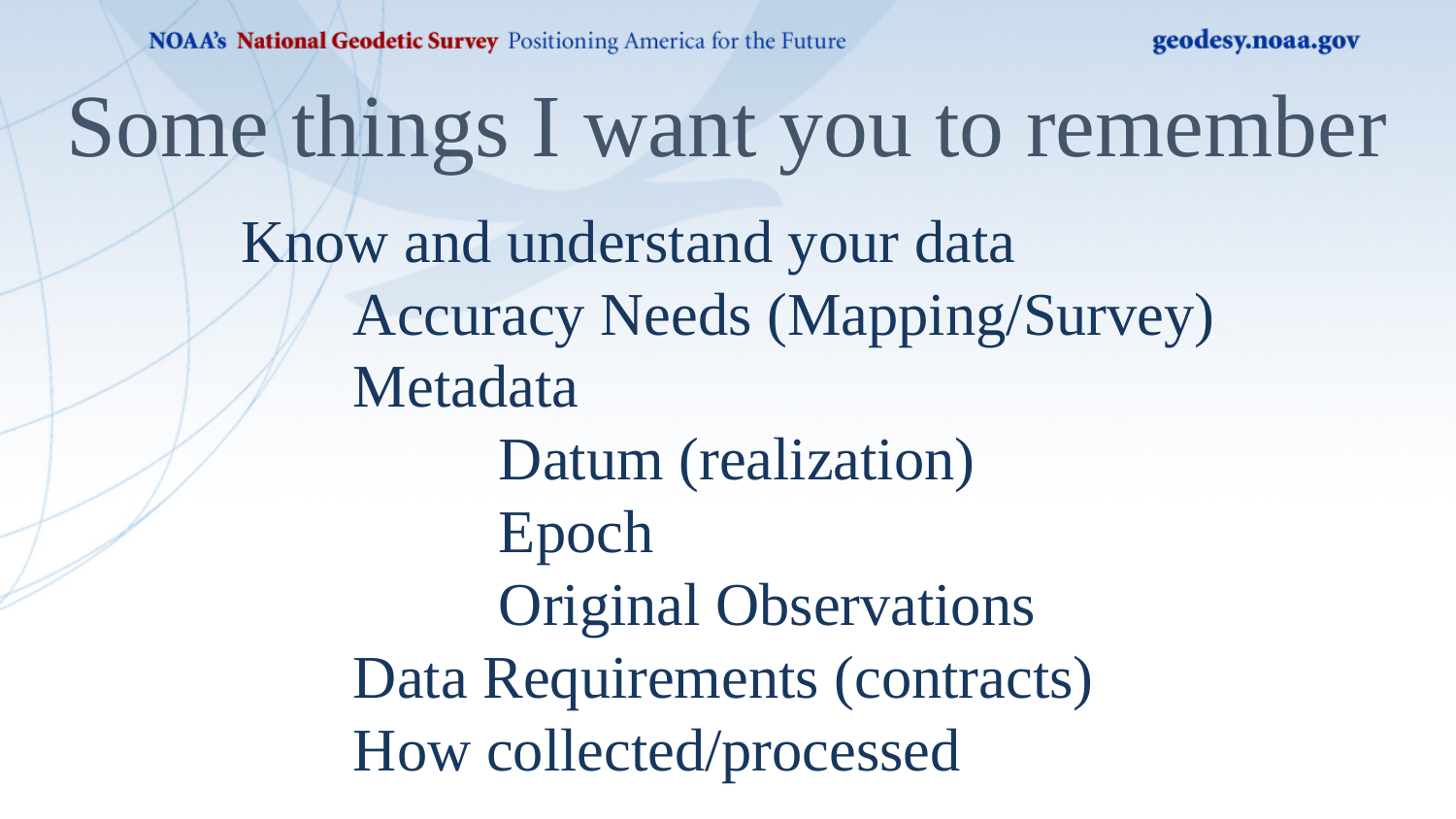

Some things I want you to remember
Know and understand your data
Accuracy Needs (Mapping/Survey)
Metadata
	Datum (realization)
	Epoch
	Original Observations
Data Requirements (contracts)
How collected/processed